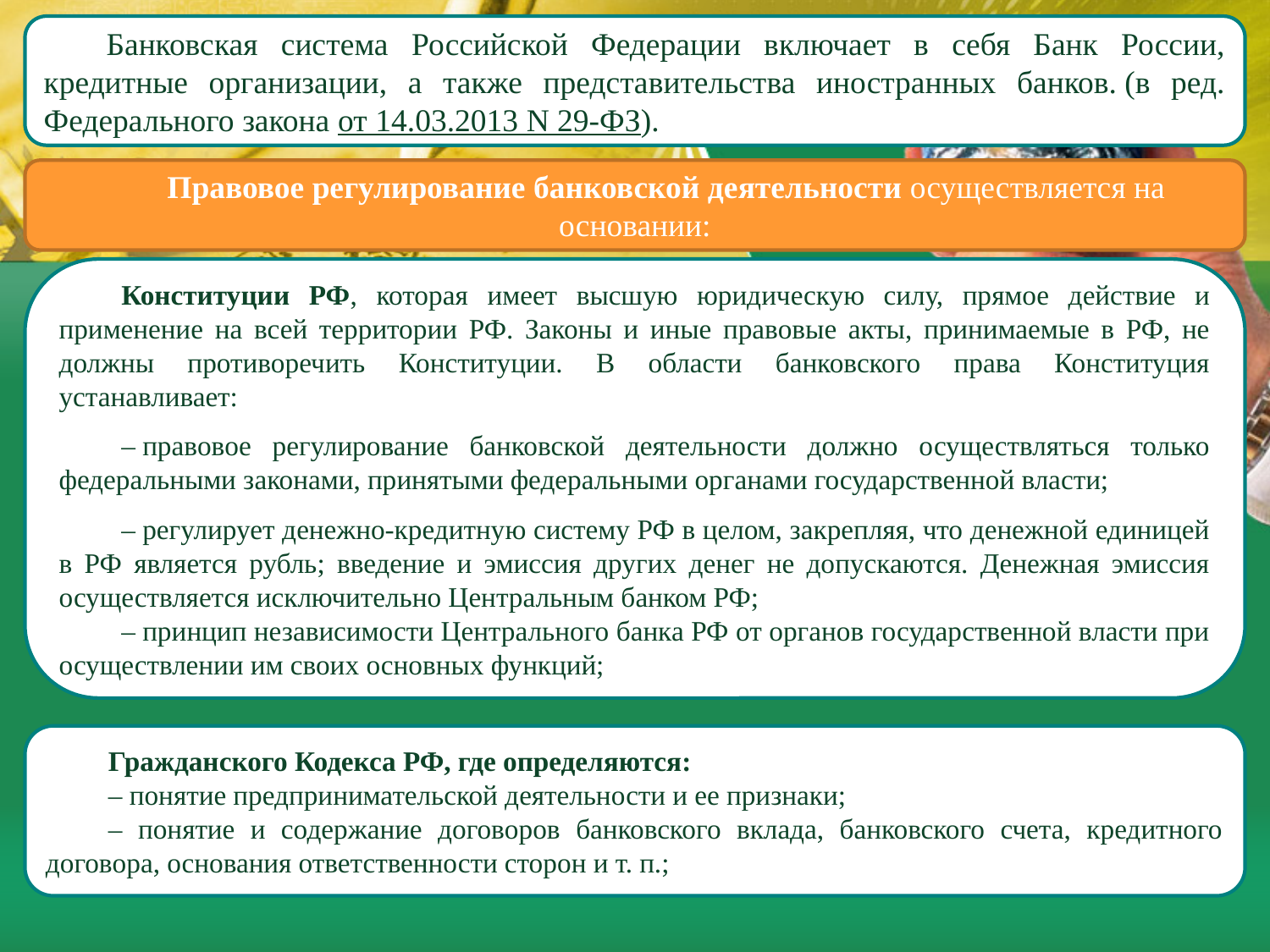

Банковская система Российской Федерации включает в себя Банк России, кредитные организации, а также представительства иностранных банков. (в ред. Федерального закона от 14.03.2013 N 29-ФЗ).
Правовое регулирование банковской деятельности осуществляется на основании:
Конституции РФ, которая имеет высшую юридическую силу, прямое действие и применение на всей территории РФ. Законы и иные правовые акты, принимаемые в РФ, не должны противоречить Конституции. В области банковского права Конституция устанавливает:
– правовое регулирование банковской деятельности должно осуществляться только федеральными законами, принятыми федеральными органами государственной власти;
– регулирует денежно-кредитную систему РФ в целом, закрепляя, что денежной единицей в РФ является рубль; введение и эмиссия других денег не допускаются. Денежная эмиссия осуществляется исключительно Центральным банком РФ;
– принцип независимости Центрального банка РФ от органов государственной власти при осуществлении им своих основных функций;
Гражданского Кодекса РФ, где определяются:
– понятие предпринимательской деятельности и ее признаки;
– понятие и содержание договоров банковского вклада, банковского счета, кредитного договора, основания ответственности сторон и т. п.;